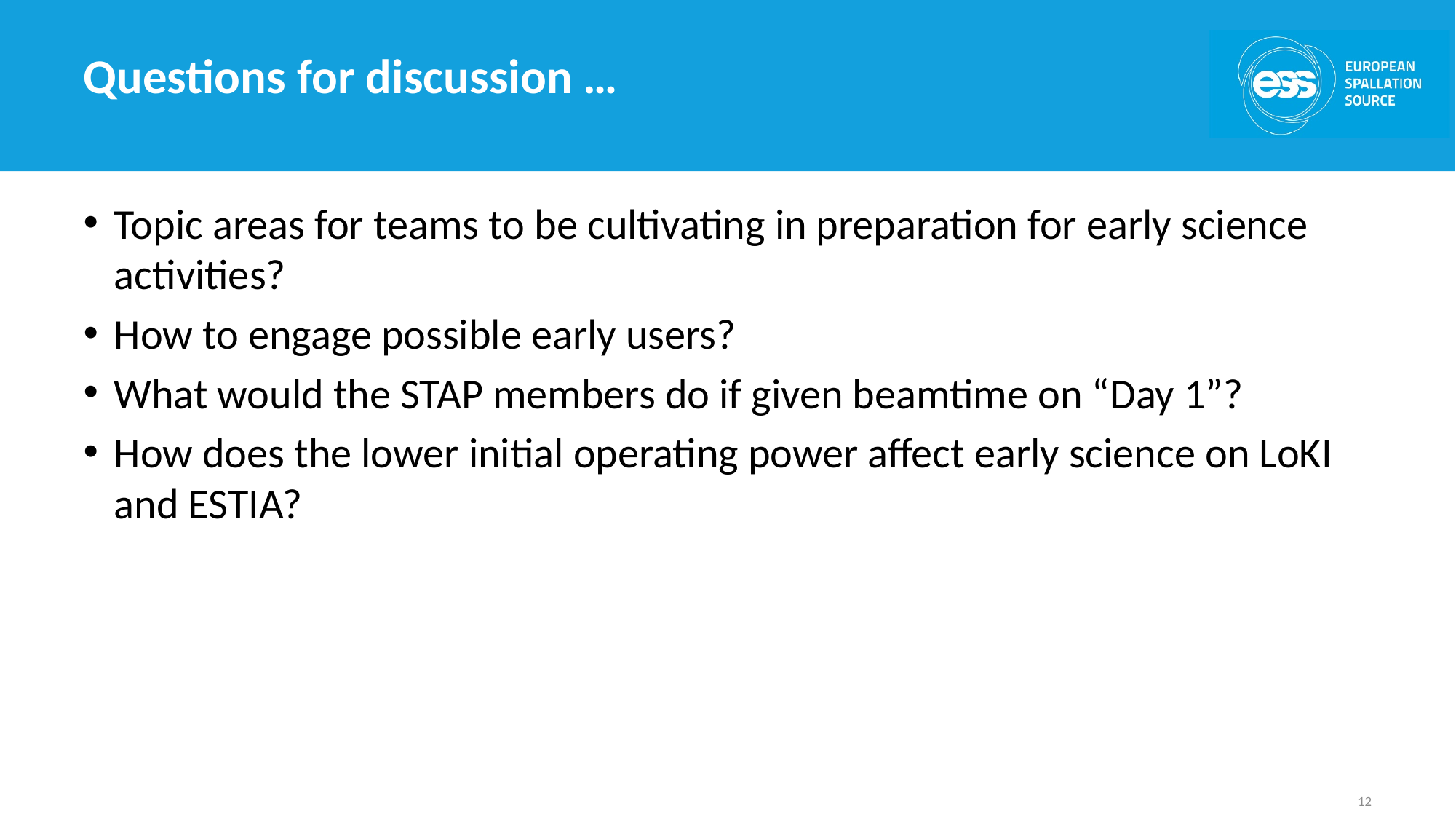

# Questions for discussion …

Topic areas for teams to be cultivating in preparation for early science activities?
How to engage possible early users?
What would the STAP members do if given beamtime on “Day 1”?
How does the lower initial operating power affect early science on LoKI and ESTIA?
12